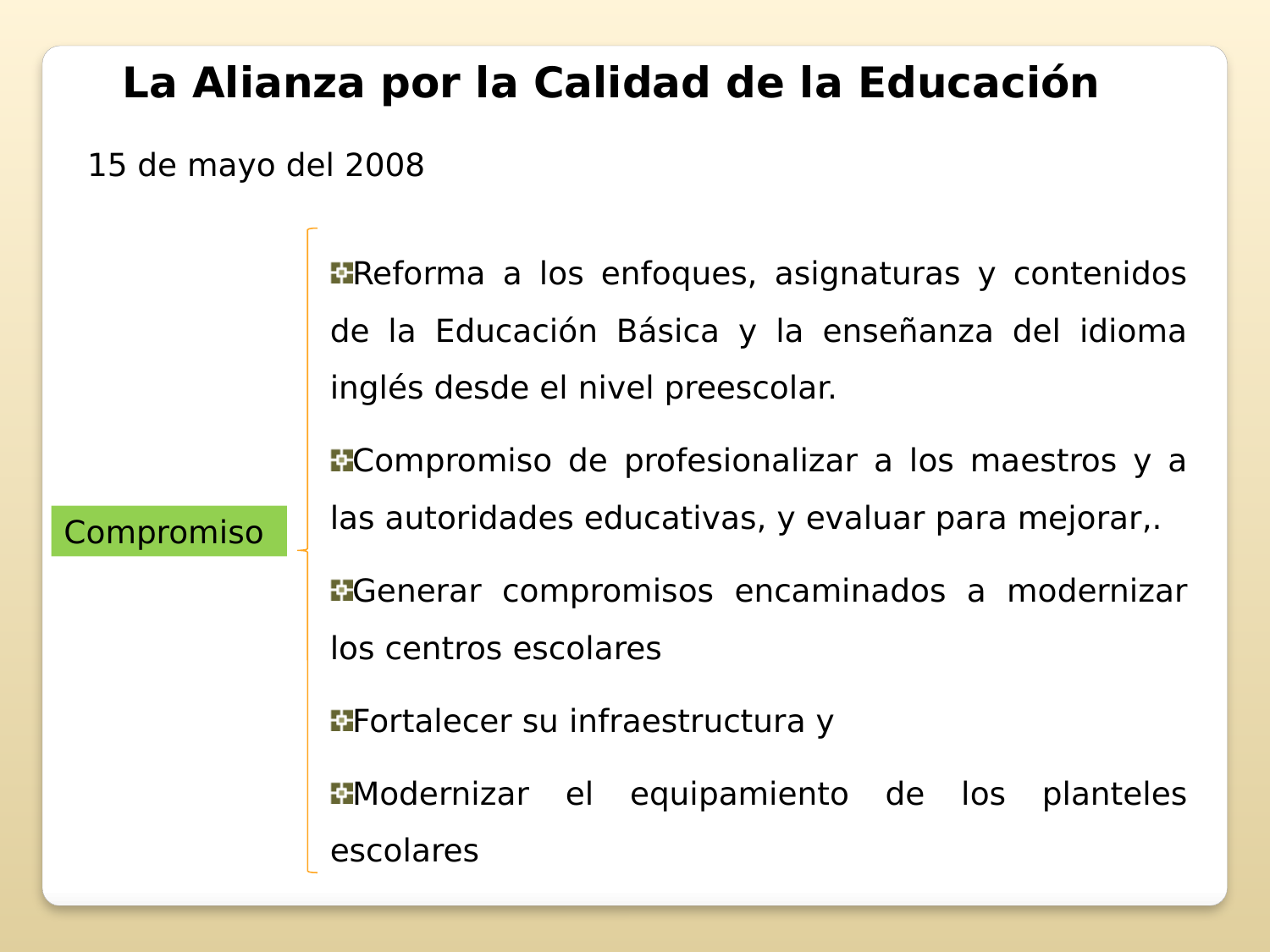

La Alianza por la Calidad de la Educación
15 de mayo del 2008

Reforma a los enfoques, asignaturas y contenidos de la Educación Básica y la enseñanza del idioma inglés desde el nivel preescolar.

Compromiso de profesionalizar a los maestros y a las autoridades educativas, y evaluar para mejorar,.

Generar compromisos encaminados a modernizar los centros escolares

Fortalecer su infraestructura y

Modernizar el equipamiento de los planteles escolares
Compromiso